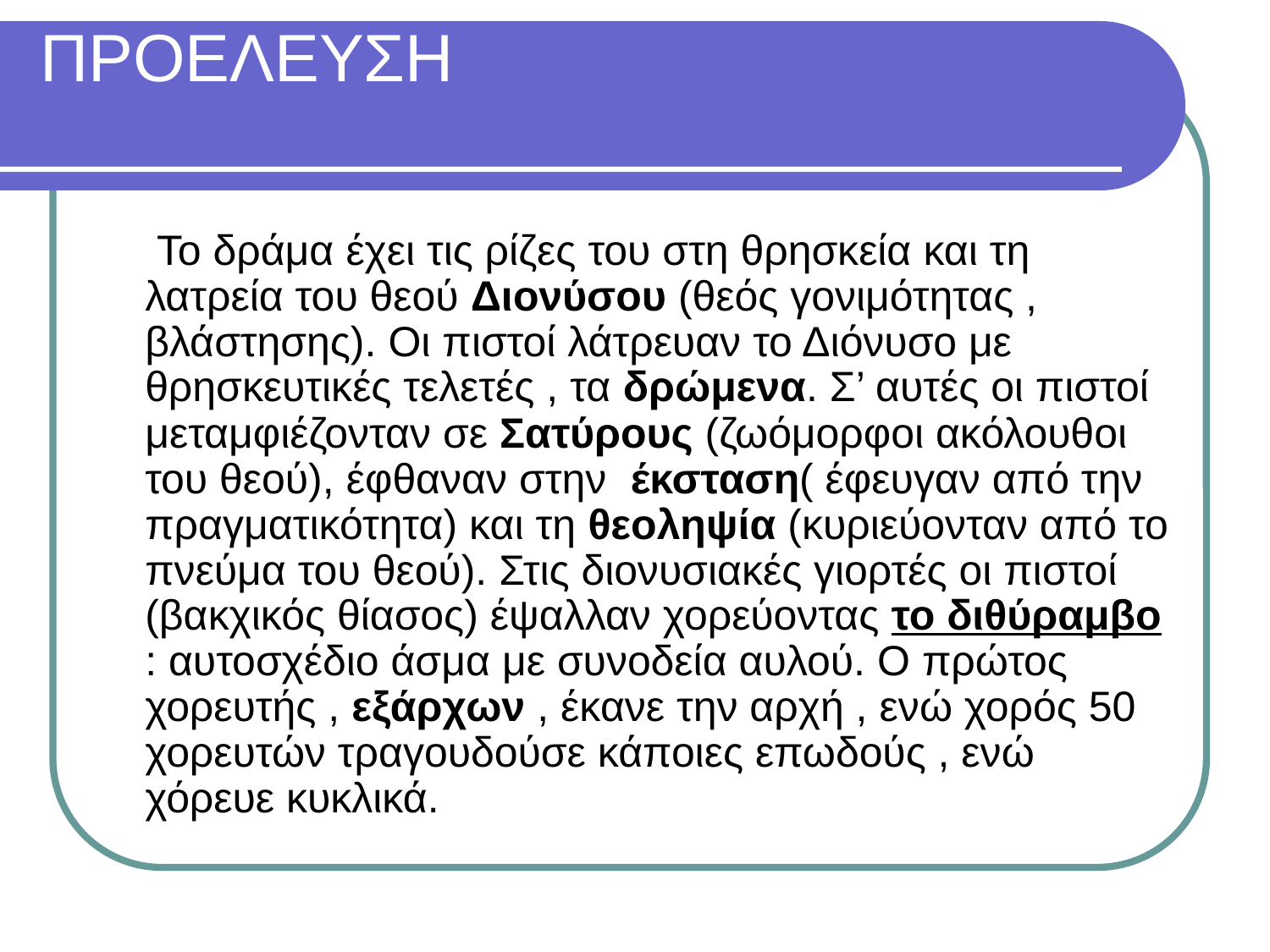

# ΠΡΟΕΛΕΥΣΗ
     Το δράμα έχει τις ρίζες του στη θρησκεία και τη λατρεία του θεού Διονύσου (θεός γονιμότητας , βλάστησης). Οι πιστοί λάτρευαν το Διόνυσο με θρησκευτικές τελετές , τα δρώμενα. Σ’ αυτές οι πιστοί μεταμφιέζονταν σε Σατύρους (ζωόμορφοι ακόλουθοι του θεού), έφθαναν στην  έκσταση( έφευγαν από την πραγματικότητα) και τη θεοληψία (κυριεύονταν από το πνεύμα του θεού). Στις διονυσιακές γιορτές οι πιστοί (βακχικός θίασος) έψαλλαν χορεύοντας το διθύραμβο : αυτοσχέδιο άσμα με συνοδεία αυλού. Ο πρώτος χορευτής , εξάρχων , έκανε την αρχή , ενώ χορός 50 χορευτών τραγουδούσε κάποιες επωδούς , ενώ χόρευε κυκλικά.